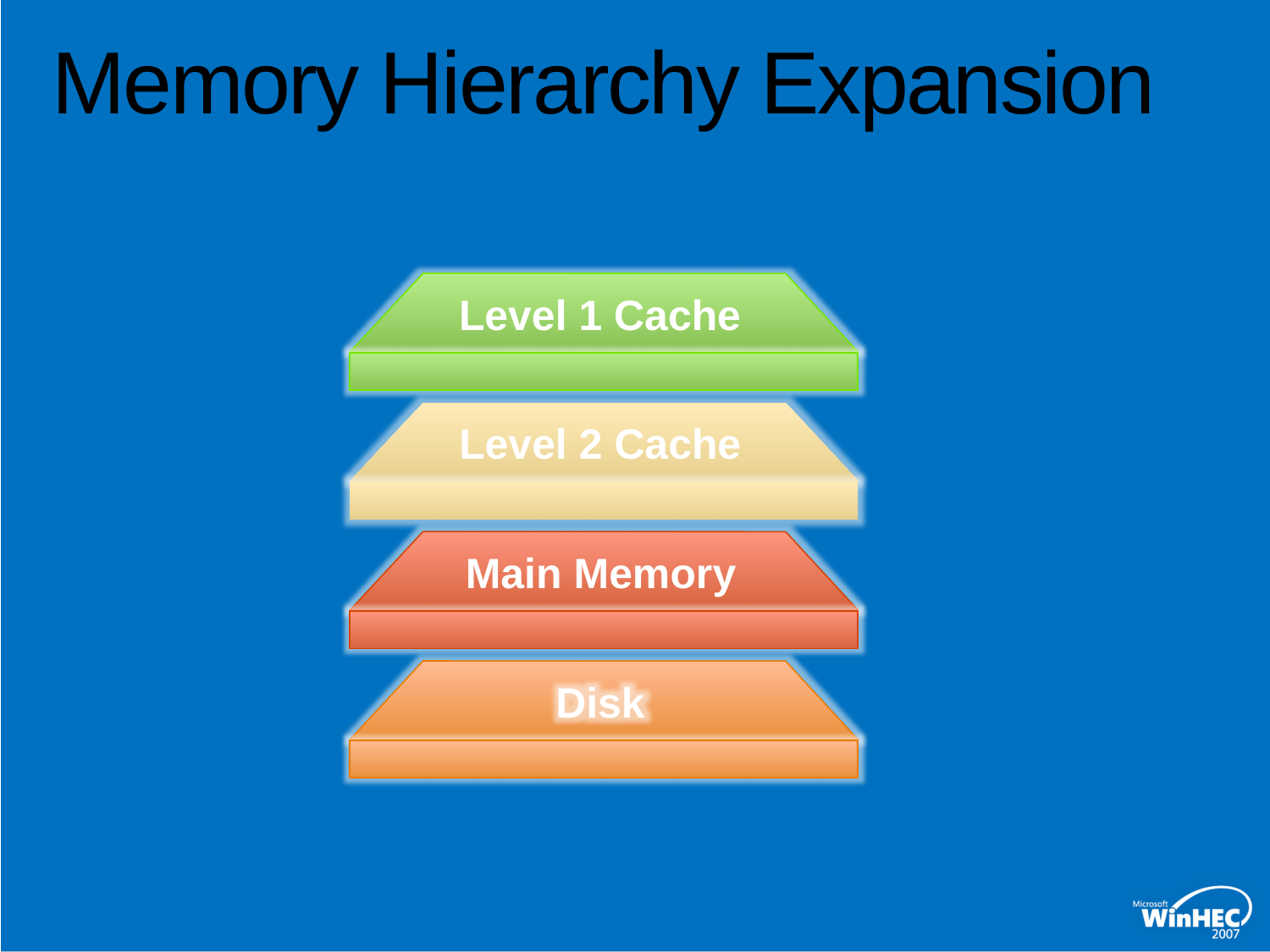

# Memory Hierarchy Expansion

Level 1 Cache

Level 2 Cache

Level 3 Cache

NAND Flash

Main Memory

Disk